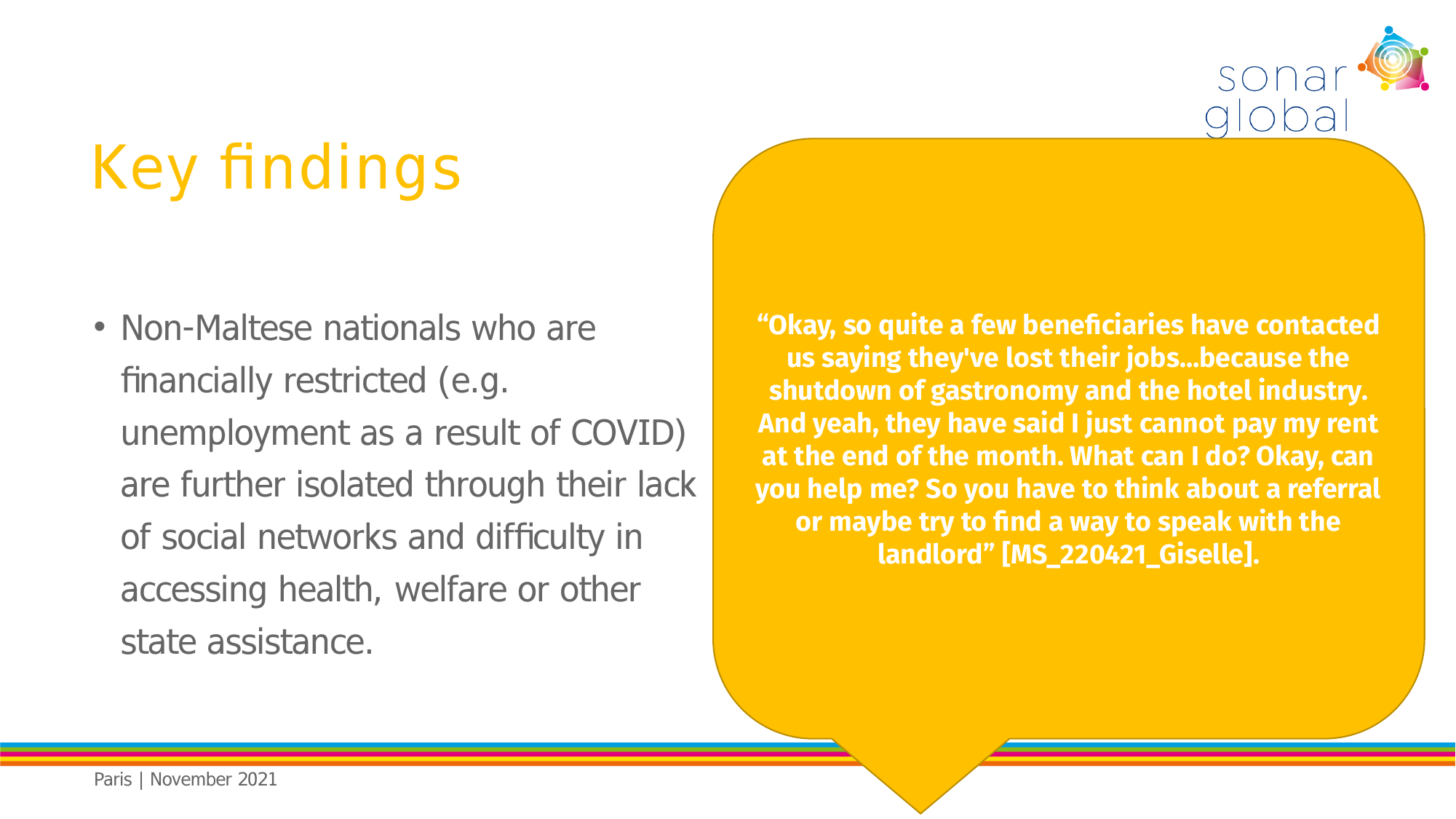

# Key findings
“Okay, so quite a few beneficiaries have contacted us saying they've lost their jobs…because the shutdown of gastronomy and the hotel industry. And yeah, they have said I just cannot pay my rent at the end of the month. What can I do? Okay, can you help me? So you have to think about a referral or maybe try to find a way to speak with the landlord” [MS_220421_Giselle].
Non-Maltese nationals who are financially restricted (e.g. unemployment as a result of COVID) are further isolated through their lack of social networks and difficulty in accessing health, welfare or other state assistance.
Paris | November 2021